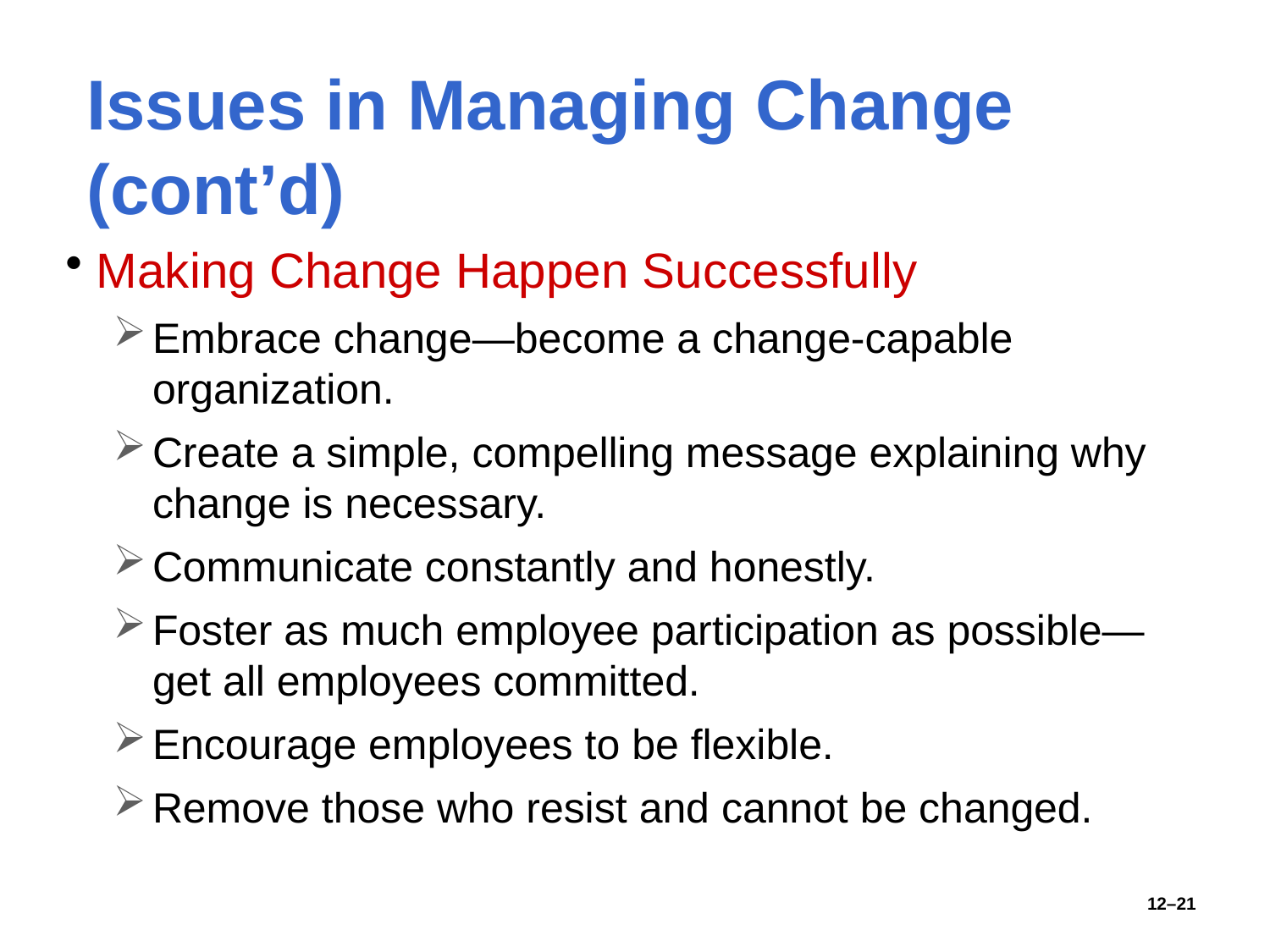

# Issues in Managing Change (cont’d)
Making Change Happen Successfully
Embrace change—become a change-capable organization.
Create a simple, compelling message explaining why change is necessary.
Communicate constantly and honestly.
Foster as much employee participation as possible—get all employees committed.
Encourage employees to be flexible.
Remove those who resist and cannot be changed.
12–21